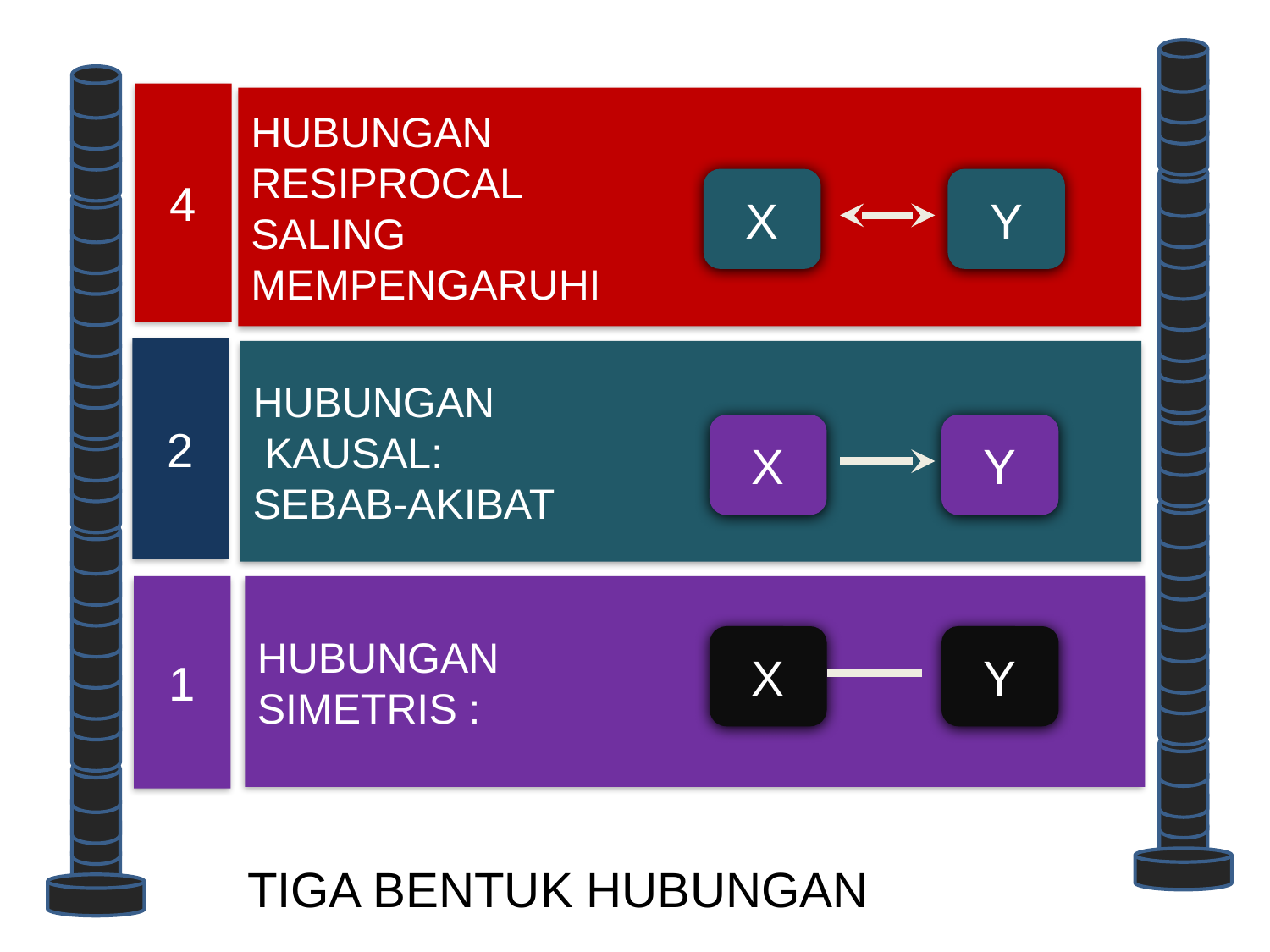

4
HUBUNGAN
RESIPROCAL
SALING
MEMPENGARUHI
X
Y
2
HUBUNGAN
 KAUSAL:
SEBAB-AKIBAT
X
Y
1
HUBUNGAN
SIMETRIS :
X
Y
TIGA BENTUK HUBUNGAN